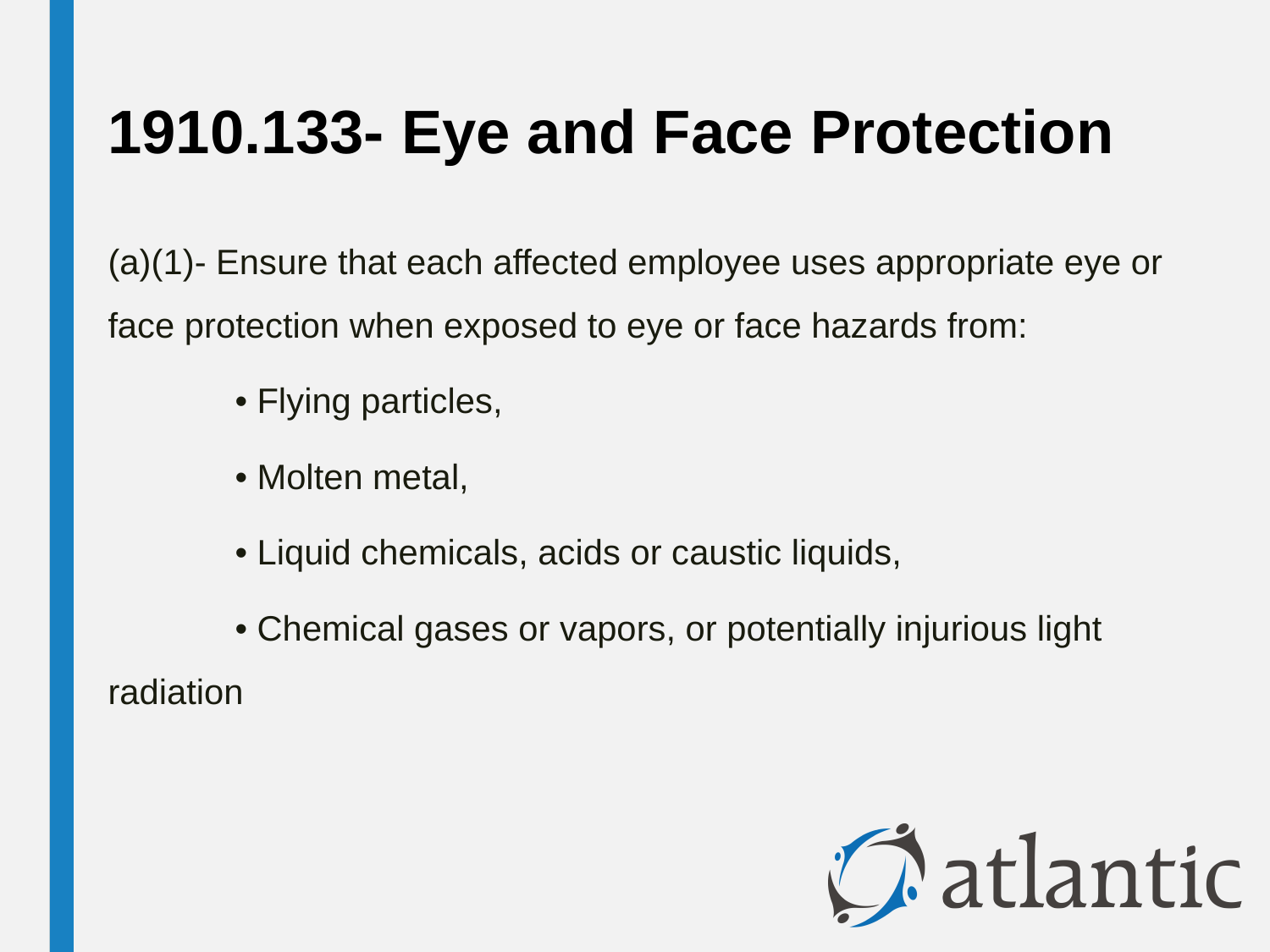

# 1910.133- Eye and Face Protection
(a)(1)- Ensure that each affected employee uses appropriate eye or face protection when exposed to eye or face hazards from:
	• Flying particles,
	• Molten metal,
	• Liquid chemicals, acids or caustic liquids,
	• Chemical gases or vapors, or potentially injurious light 	radiation